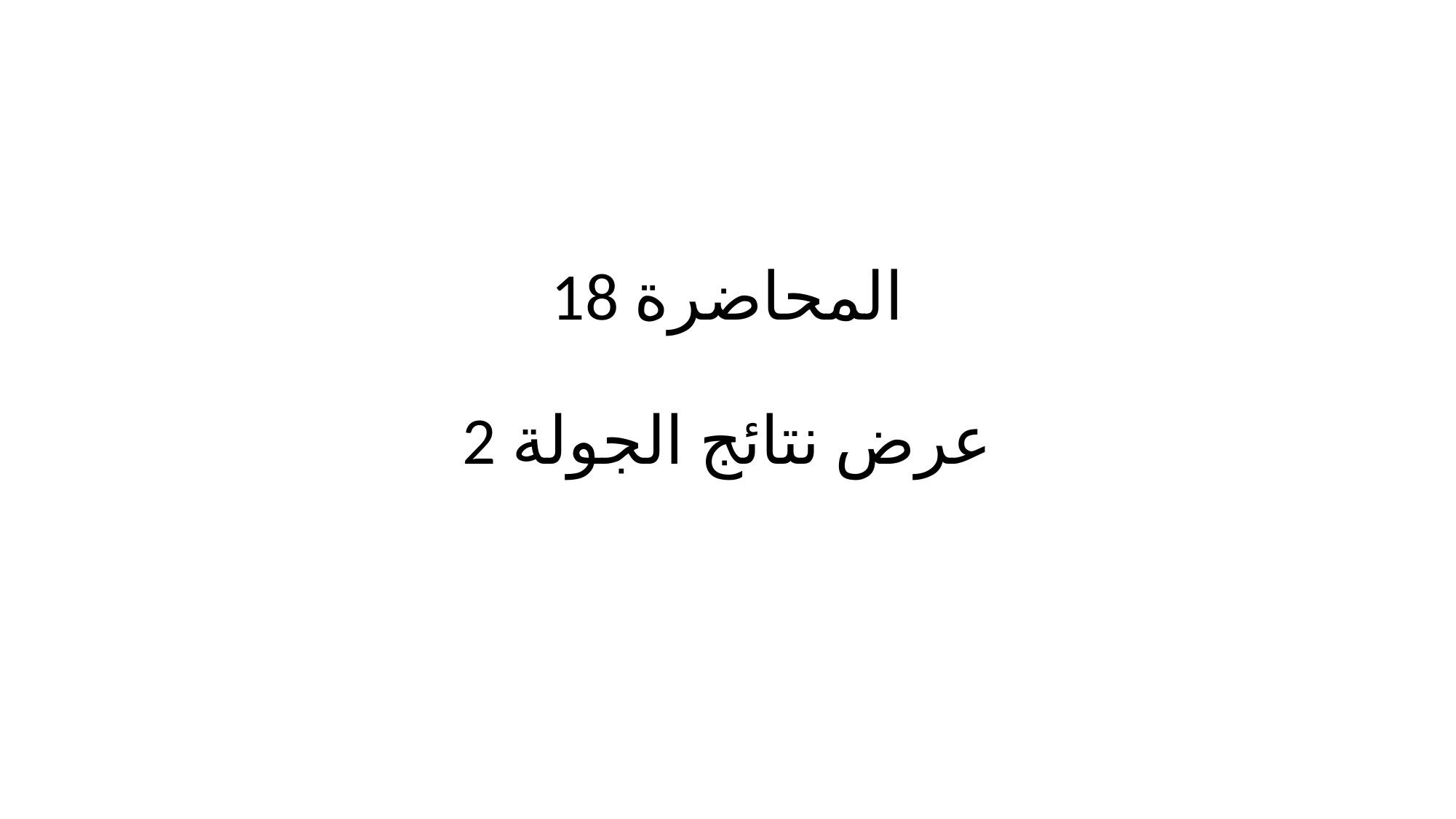

# المحاضرة 18 عرض نتائج الجولة 2